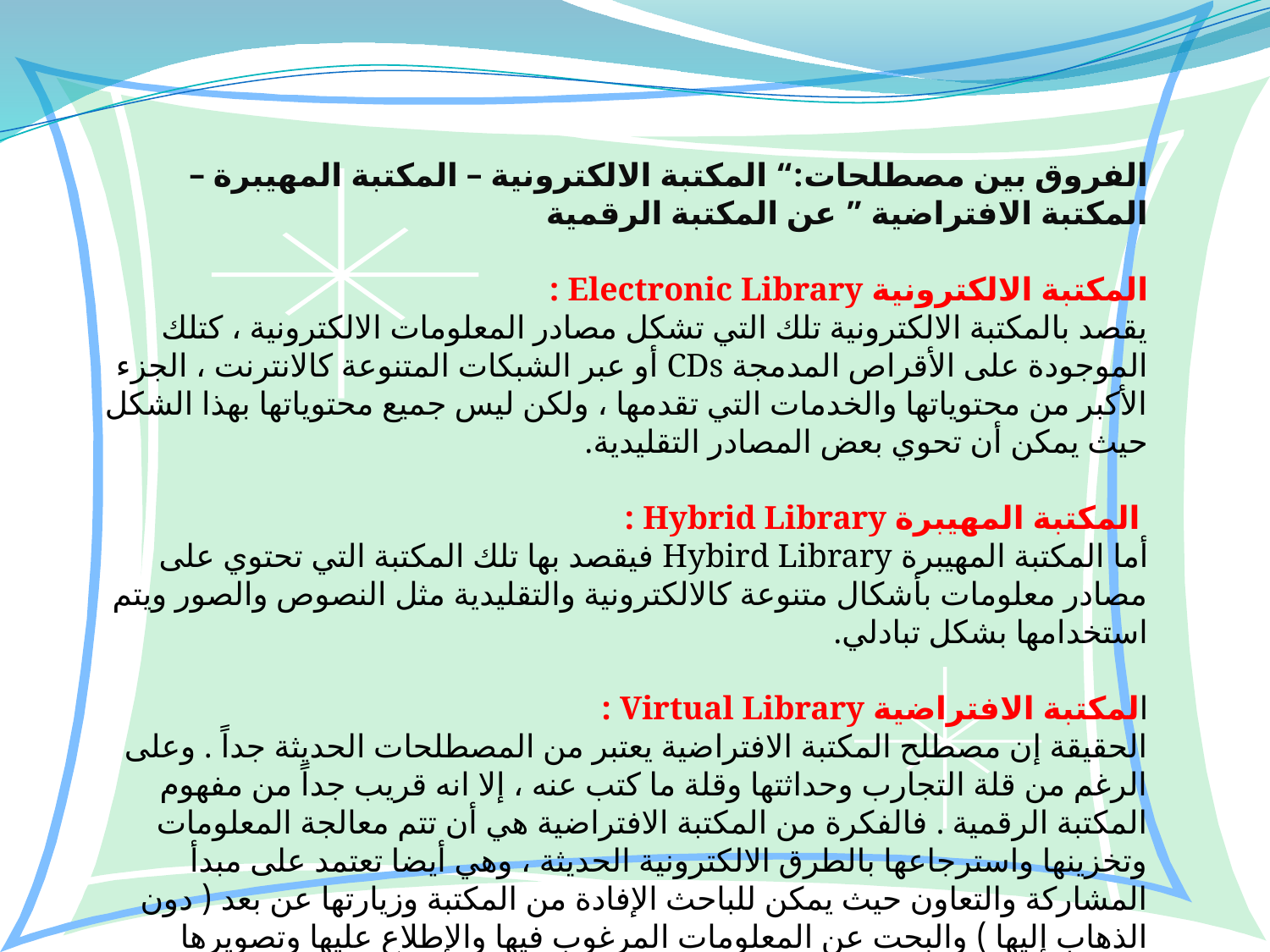

الفروق بين مصطلحات:“ المكتبة الالكترونية – المكتبة المهيبرة – المكتبة الافتراضية ” عن المكتبة الرقمية

المكتبة الالكترونية Electronic Library :
يقصد بالمكتبة الالكترونية تلك التي تشكل مصادر المعلومات الالكترونية ، كتلك الموجودة على الأقراص المدمجة CDs أو عبر الشبكات المتنوعة كالانترنت ، الجزء الأكبر من محتوياتها والخدمات التي تقدمها ، ولكن ليس جميع محتوياتها بهذا الشكل حيث يمكن أن تحوي بعض المصادر التقليدية.

 المكتبة المهيبرة Hybrid Library :
أما المكتبة المهيبرة Hybird Library فيقصد بها تلك المكتبة التي تحتوي على مصادر معلومات بأشكال متنوعة كالالكترونية والتقليدية مثل النصوص والصور ويتم استخدامها بشكل تبادلي.

المكتبة الافتراضية Virtual Library :
الحقيقة إن مصطلح المكتبة الافتراضية يعتبر من المصطلحات الحديثة جداً . وعلى الرغم من قلة التجارب وحداثتها وقلة ما كتب عنه ، إلا انه قريب جداً من مفهوم المكتبة الرقمية . فالفكرة من المكتبة الافتراضية هي أن تتم معالجة المعلومات وتخزينها واسترجاعها بالطرق الالكترونية الحديثة ، وهي أيضا تعتمد على مبدأ المشاركة والتعاون حيث يمكن للباحث الإفادة من المكتبة وزيارتها عن بعد ( دون الذهاب إليها ) والبحت عن المعلومات المرغوب فيها والإطلاع عليها وتصويرها والاستفادة من جميع مواد المكتبة في أي وقت ومن أي مكان في العالم ، وذلك عبر الإنترنت .